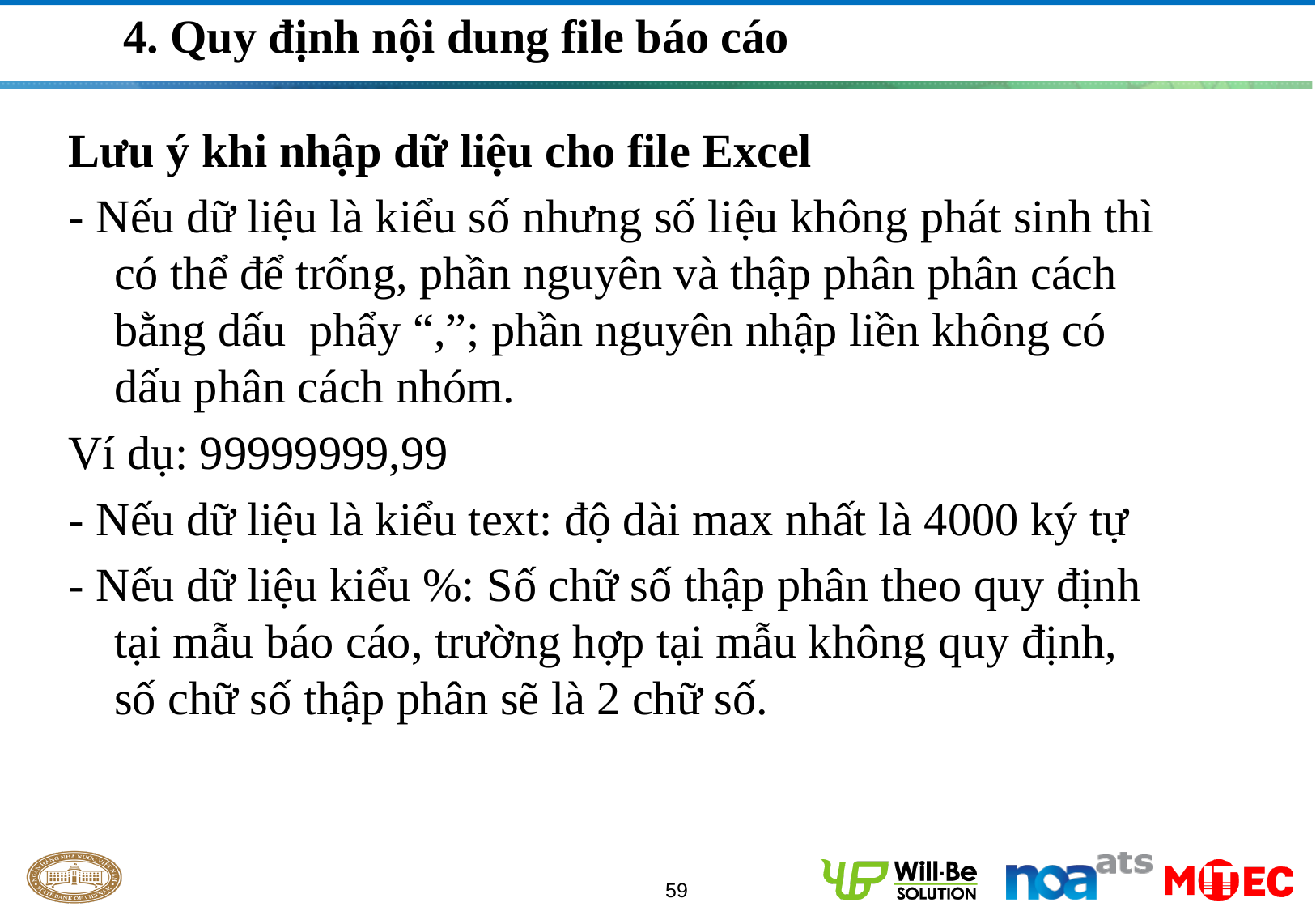

4. Quy định nội dung file báo cáo
Lưu ý khi nhập dữ liệu cho file Excel
- Nếu dữ liệu là kiểu số nhưng số liệu không phát sinh thì có thể để trống, phần nguyên và thập phân phân cách bằng dấu  phẩy “,”; phần nguyên nhập liền không có dấu phân cách nhóm.
Ví dụ: 99999999,99
- Nếu dữ liệu là kiểu text: độ dài max nhất là 4000 ký tự
- Nếu dữ liệu kiểu %: Số chữ số thập phân theo quy định tại mẫu báo cáo, trường hợp tại mẫu không quy định, số chữ số thập phân sẽ là 2 chữ số.